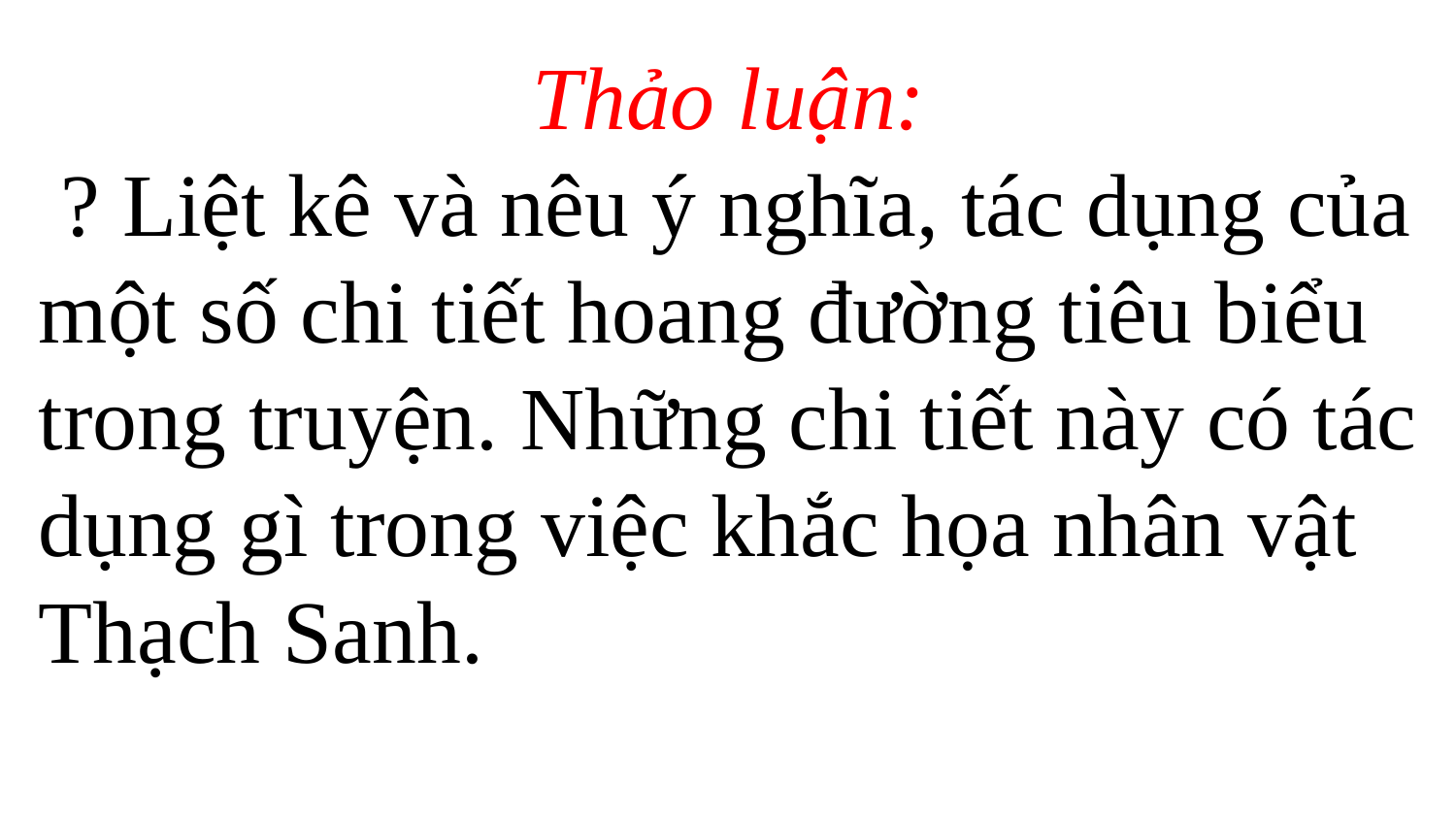

Thảo luận:
 ? Liệt kê và nêu ý nghĩa, tác dụng của một số chi tiết hoang đường tiêu biểu  trong truyện. Những chi tiết này có tác dụng gì trong việc khắc họa nhân vật Thạch Sanh.